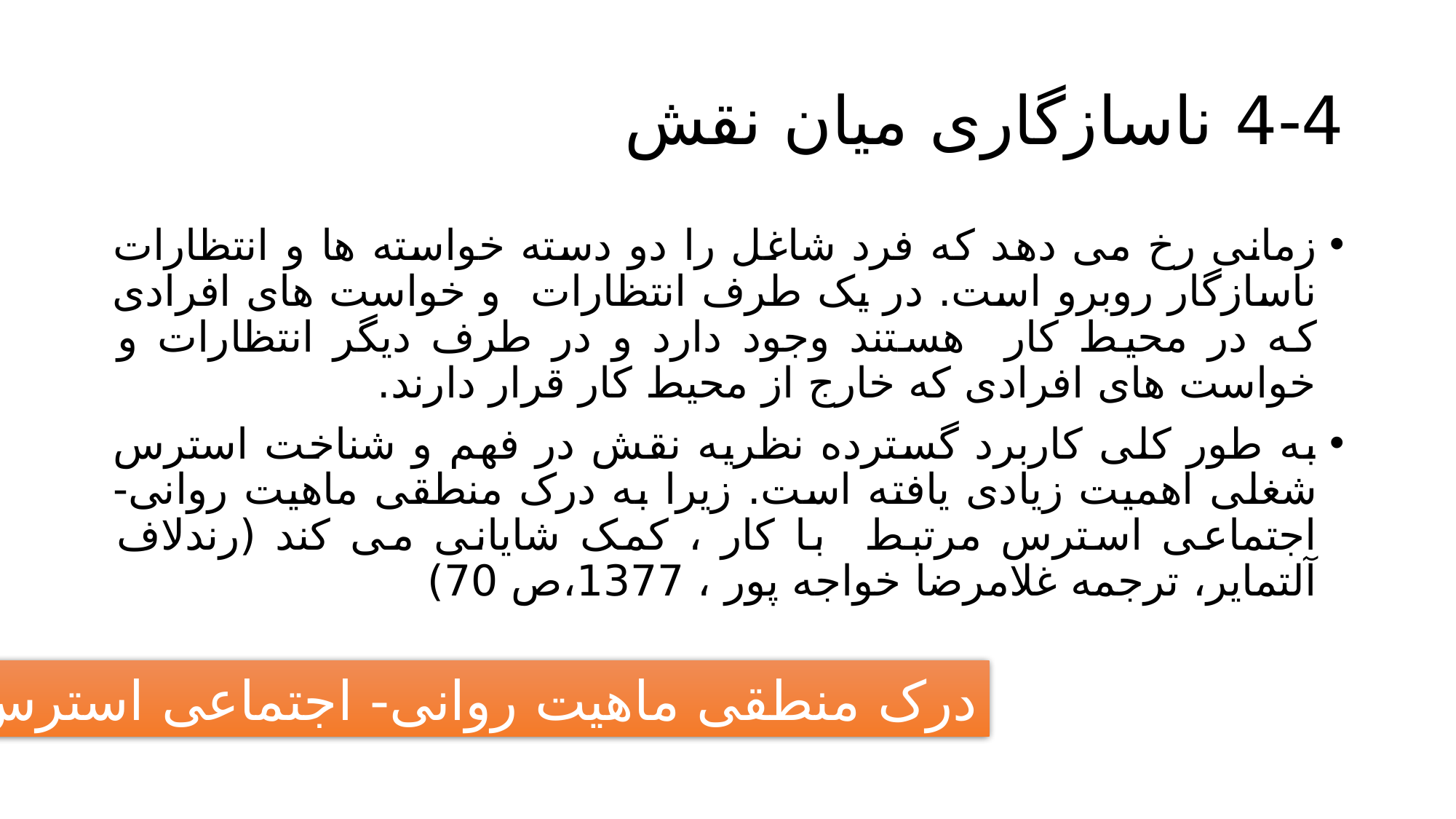

# 4-4 ناسازگاری میان نقش
زمانی رخ می دهد که فرد شاغل را دو دسته خواسته ها و انتظارات ناسازگار روبرو است. در یک طرف انتظارات  و خواست های افرادی که در محیط کار  هستند وجود دارد و در طرف دیگر انتظارات و خواست های افرادی که خارج از محیط کار قرار دارند.
به طور کلی کاربرد گسترده نظریه نقش در فهم و شناخت استرس شغلی اهمیت زیادی یافته است. زیرا به درک منطقی ماهیت روانی- اجتماعی استرس مرتبط  با کار ، کمک شایانی می کند (رندلاف آلتمایر، ترجمه غلامرضا خواجه پور ، 1377،ص 70)

درک منطقی ماهیت روانی- اجتماعی استرس